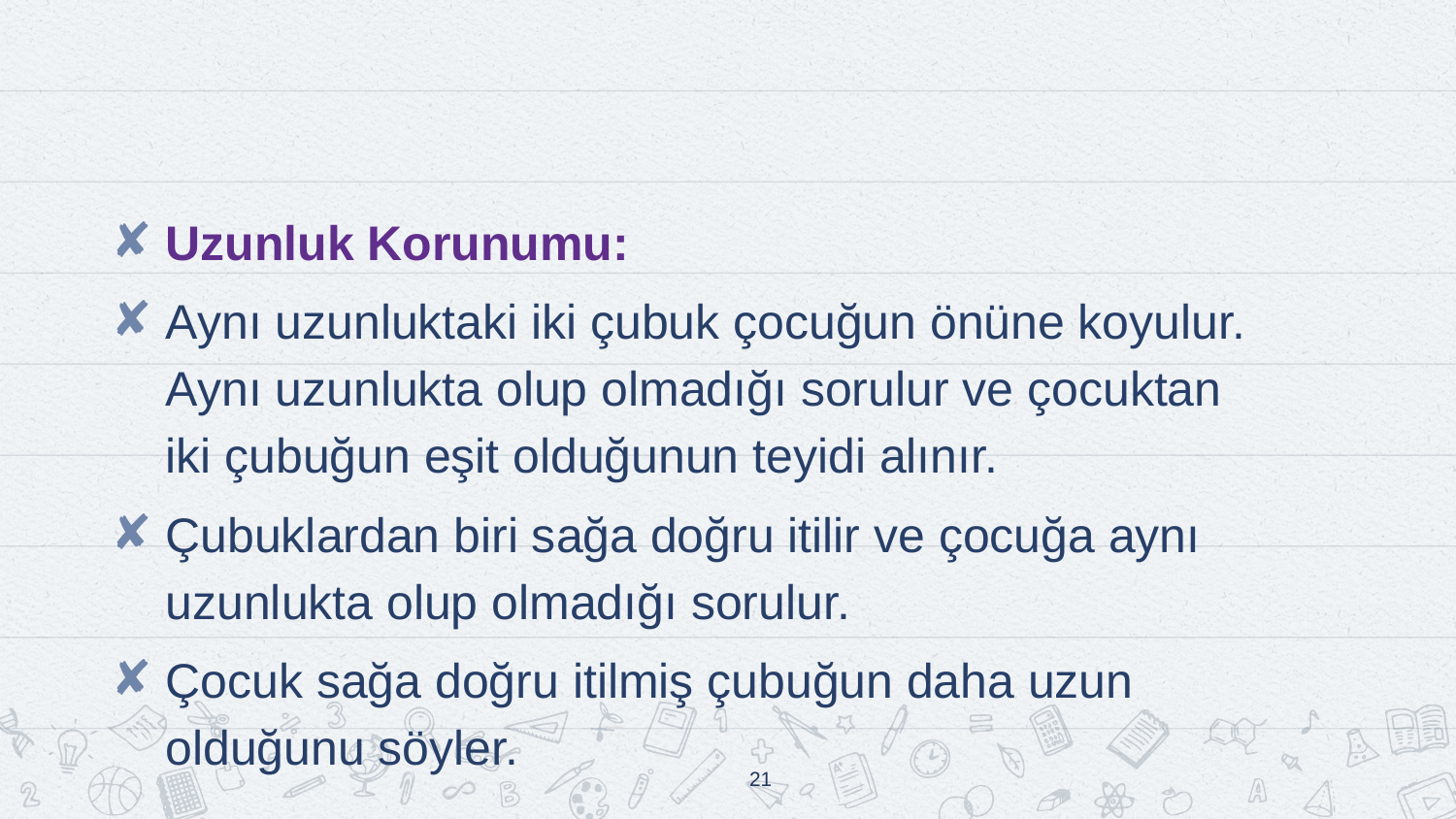

#
Uzunluk Korunumu:
Aynı uzunluktaki iki çubuk çocuğun önüne koyulur. Aynı uzunlukta olup olmadığı sorulur ve çocuktan iki çubuğun eşit olduğunun teyidi alınır.
Çubuklardan biri sağa doğru itilir ve çocuğa aynı uzunlukta olup olmadığı sorulur.
Çocuk sağa doğru itilmiş çubuğun daha uzun olduğunu söyler.
21